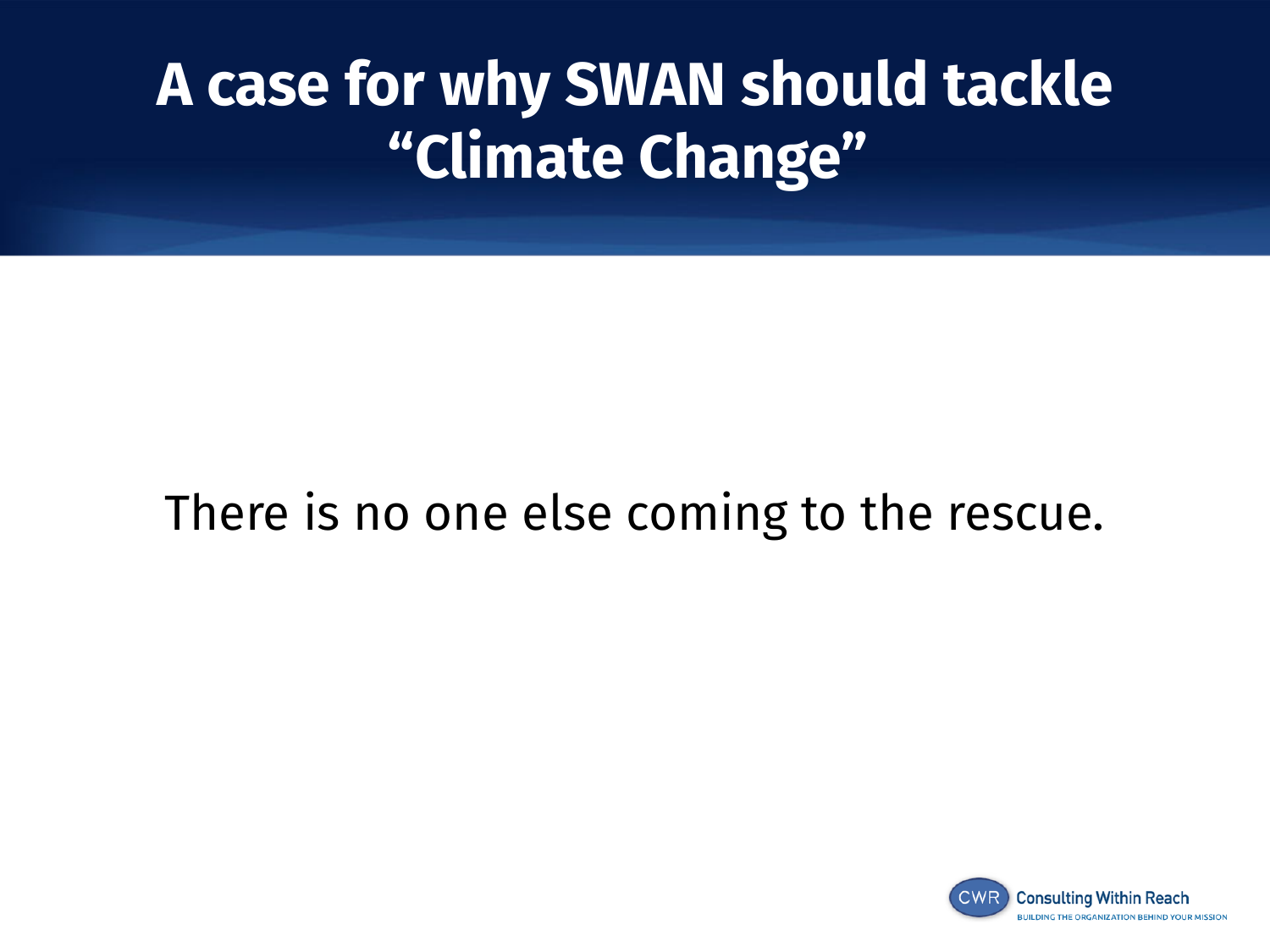

# A case for why SWAN should tackle “Climate Change”

There is no one else coming to the rescue.